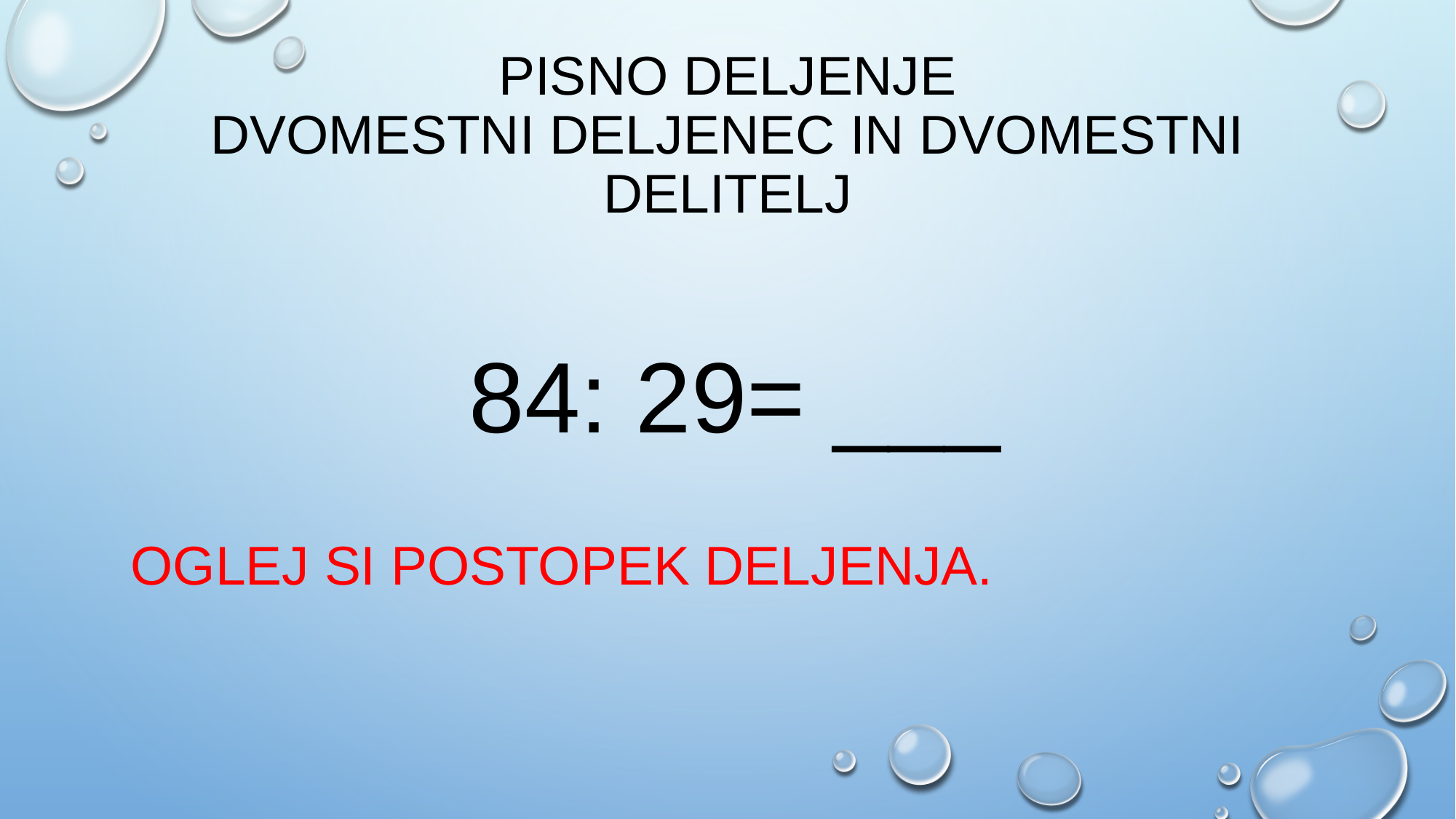

# PISNO DELJENJE DVOMESTNI DELJENEC IN DVOMESTNI DELITELJ
84: 29= ___
OGLEJ SI POSTOPEK DELJENJA.